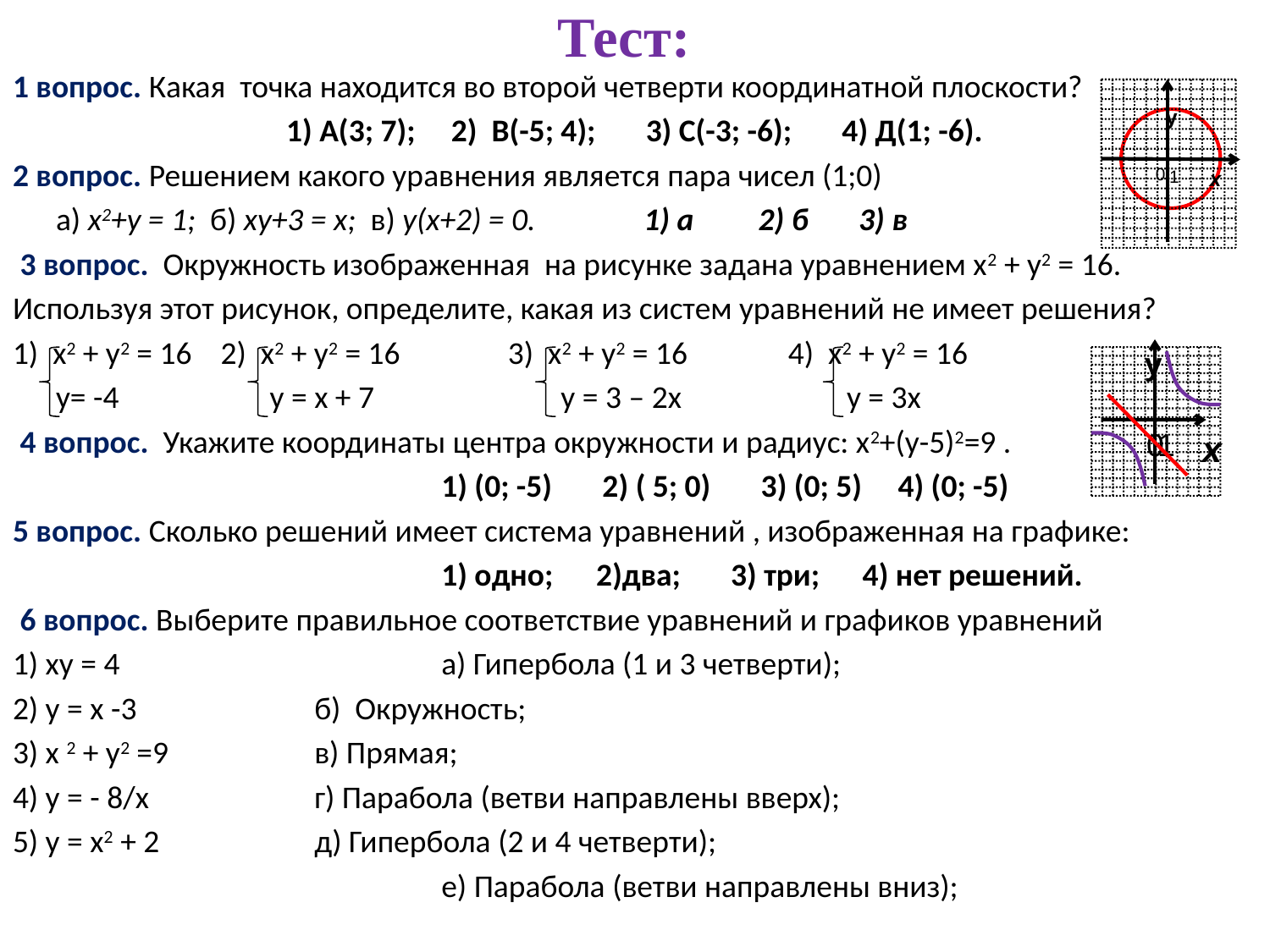

# Тест:
1 вопрос. Какая  точка находится во второй четверти координатной плоскости?
 1) А(3; 7);     2)  В(-5; 4);       3) С(-3; -6);       4) Д(1; -6).
2 вопрос. Решением какого уравнения является пара чисел (1;0)
      а) х2+у = 1;  б) ху+3 = х;  в) у(х+2) = 0.               1) а         2) б       3) в
 3 вопрос.  Окружность изображенная  на рисунке задана уравнением х2 + у2 = 16.
Используя этот рисунок, определите, какая из систем уравнений не имеет решения?
1)  х2 + у2 = 16    2)  х2 + у2 = 16               3)  х2 + у2 = 16              4)  х2 + у2 = 16
      у= -4                     у = х + 7                          у = 3 – 2х                       у = 3х
 4 вопрос.  Укажите координаты центра окружности и радиус: х2+(у-5)2=9 .
				1) (0; -5)       2) ( 5; 0)       3) (0; 5)     4) (0; -5)
5 вопрос. Сколько решений имеет система уравнений , изображенная на графике:
  				1) одно;      2)два;       3) три;      4) нет решений.
 6 вопрос. Выберите правильное соответствие уравнений и графиков уравнений
1) ху = 4                               	а) Гипербола (1 и 3 четверти);
2) у = х -3 		б)  Окружность;
3) х 2 + у2 =9 		в) Прямая;
4) у = - 8/х 		г) Парабола (ветви направлены вверх);
5) у = х2 + 2 		д) Гипербола (2 и 4 четверти);
				е) Парабола (ветви направлены вниз);

у
0

1
х

у
0
1
х